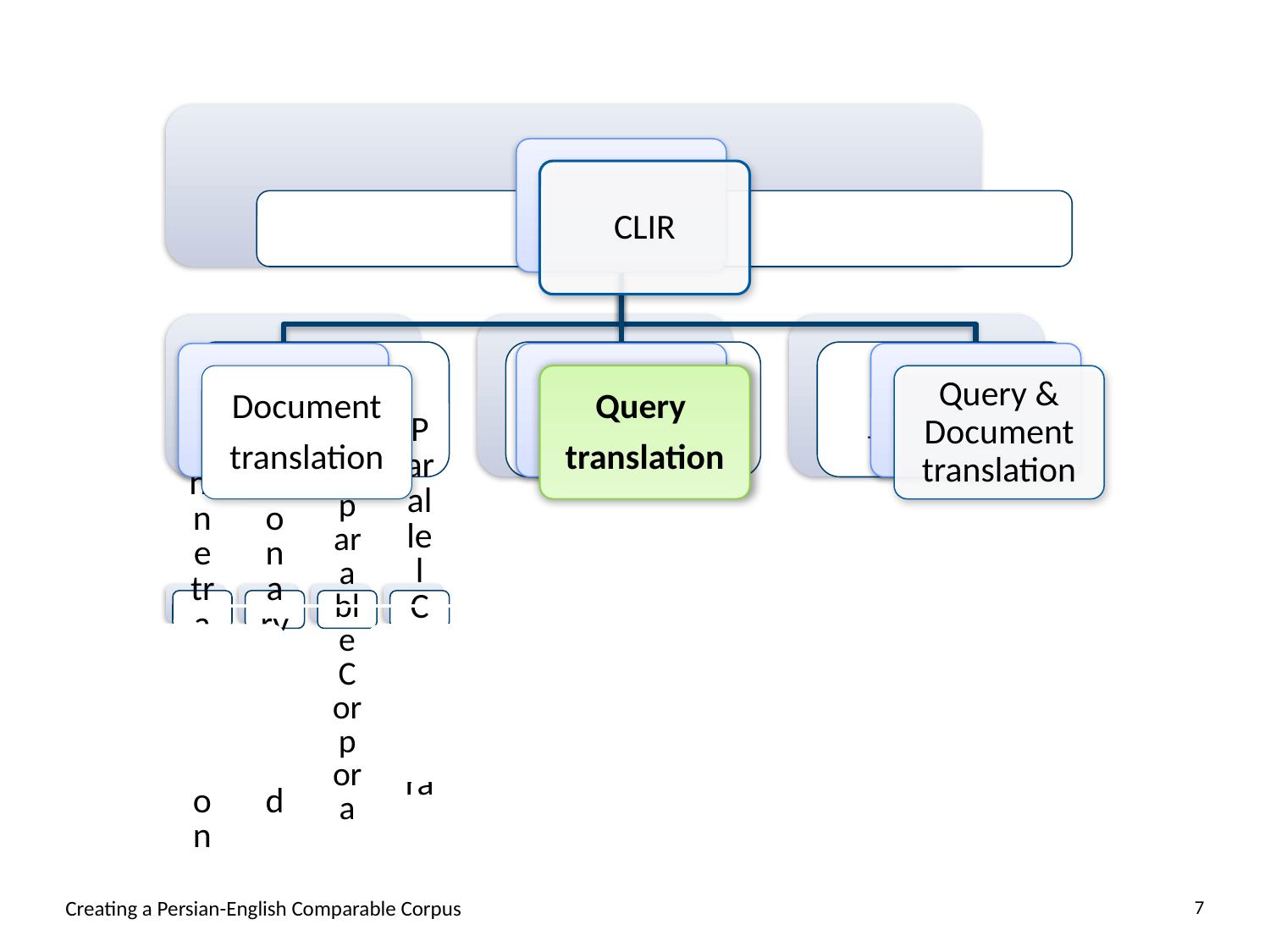

CLIR
Query
translation
Machine
translation
Dictionary
based
Comparable Corpora
Parallel Corpora
Document
translation
Query & Document translation
Creating a Persian-English Comparable Corpus
7